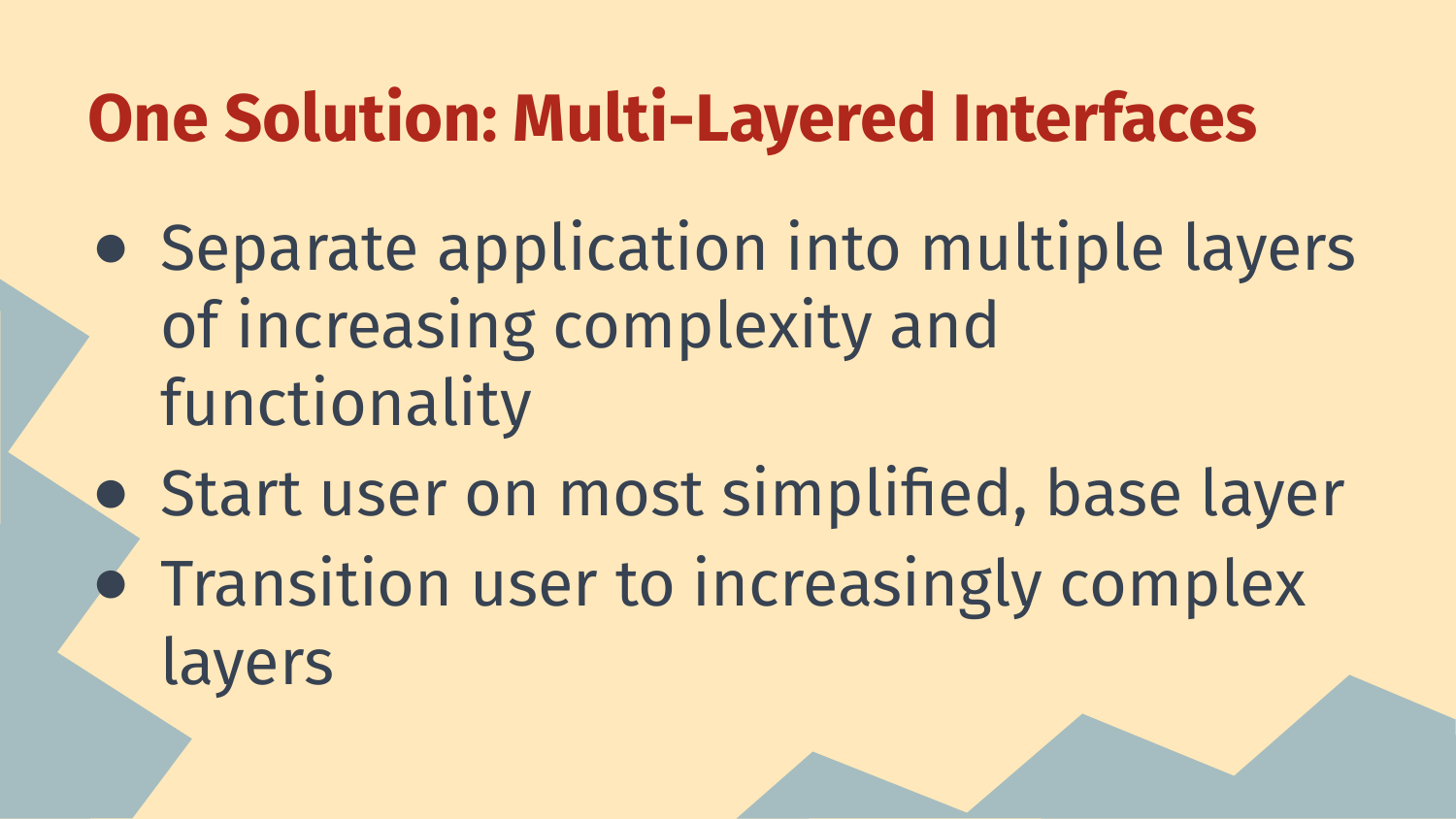

# One Solution: Multi-Layered Interfaces
Separate application into multiple layers of increasing complexity and functionality
Start user on most simplified, base layer
Transition user to increasingly complex layers